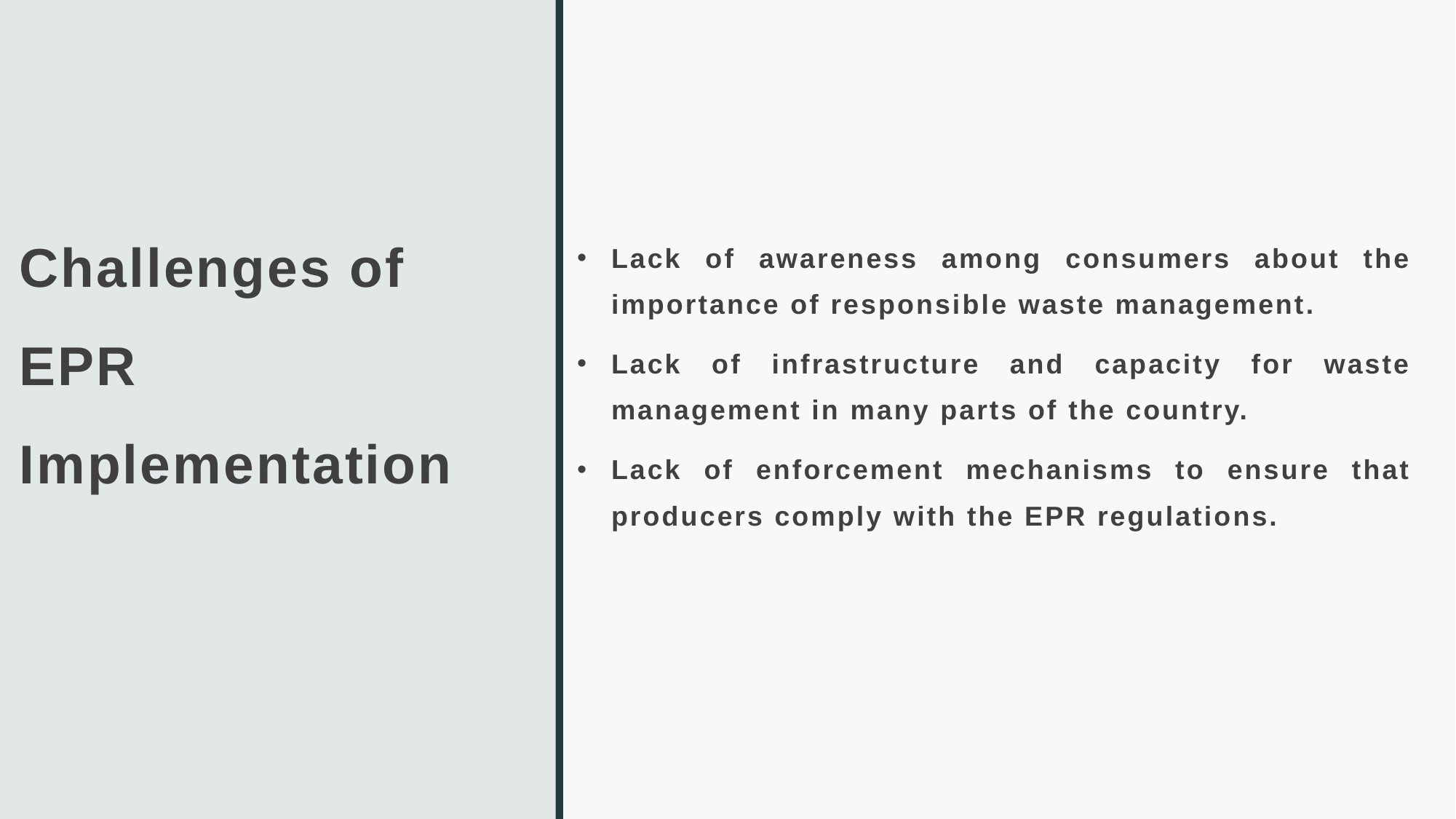

Lack of awareness among consumers about the importance of responsible waste management.
Lack of infrastructure and capacity for waste management in many parts of the country.
Lack of enforcement mechanisms to ensure that producers comply with the EPR regulations.
# Challenges of EPR Implementation